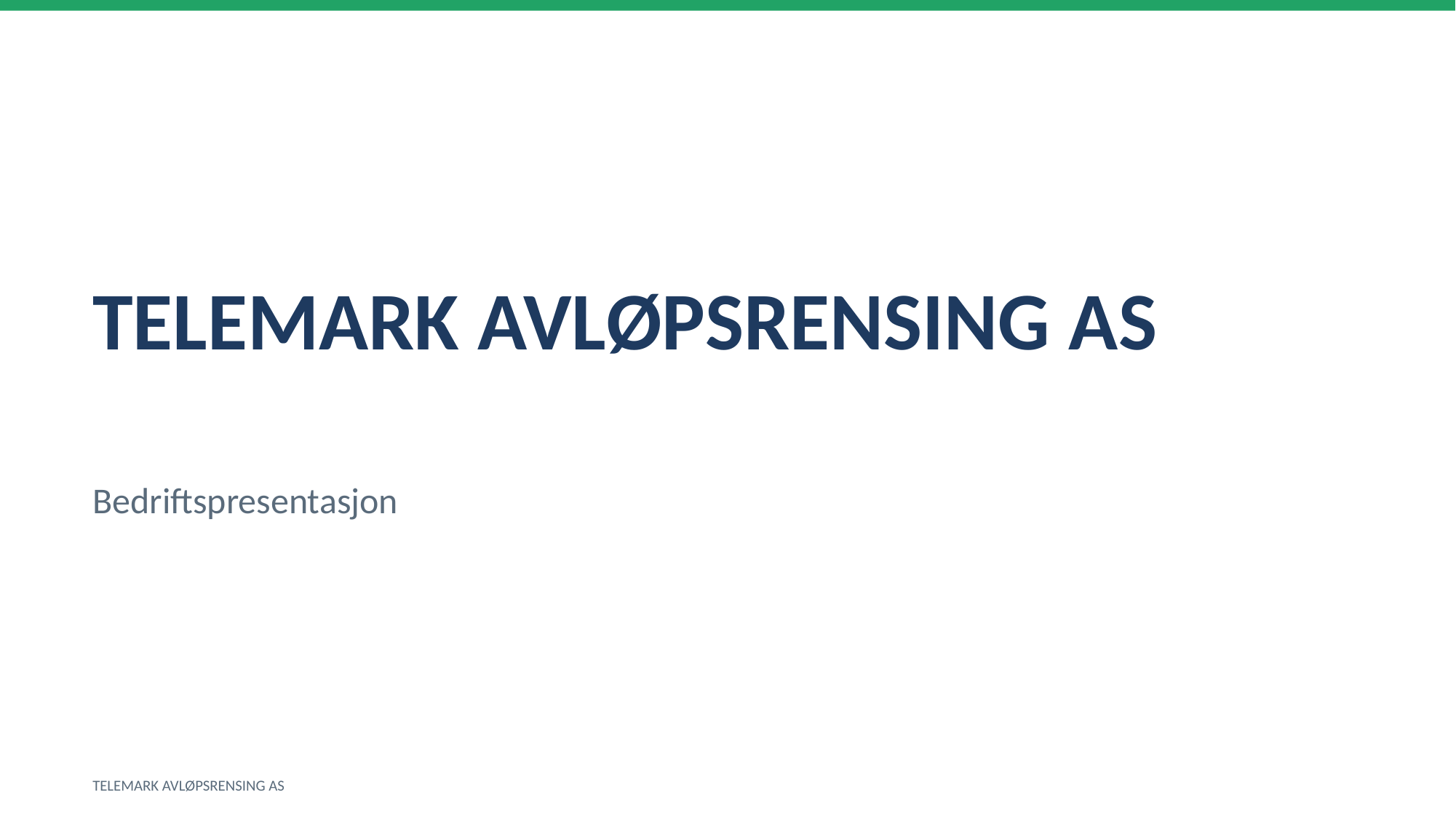

TELEMARK AVLØPSRENSING AS
Bedriftspresentasjon
TELEMARK AVLØPSRENSING AS